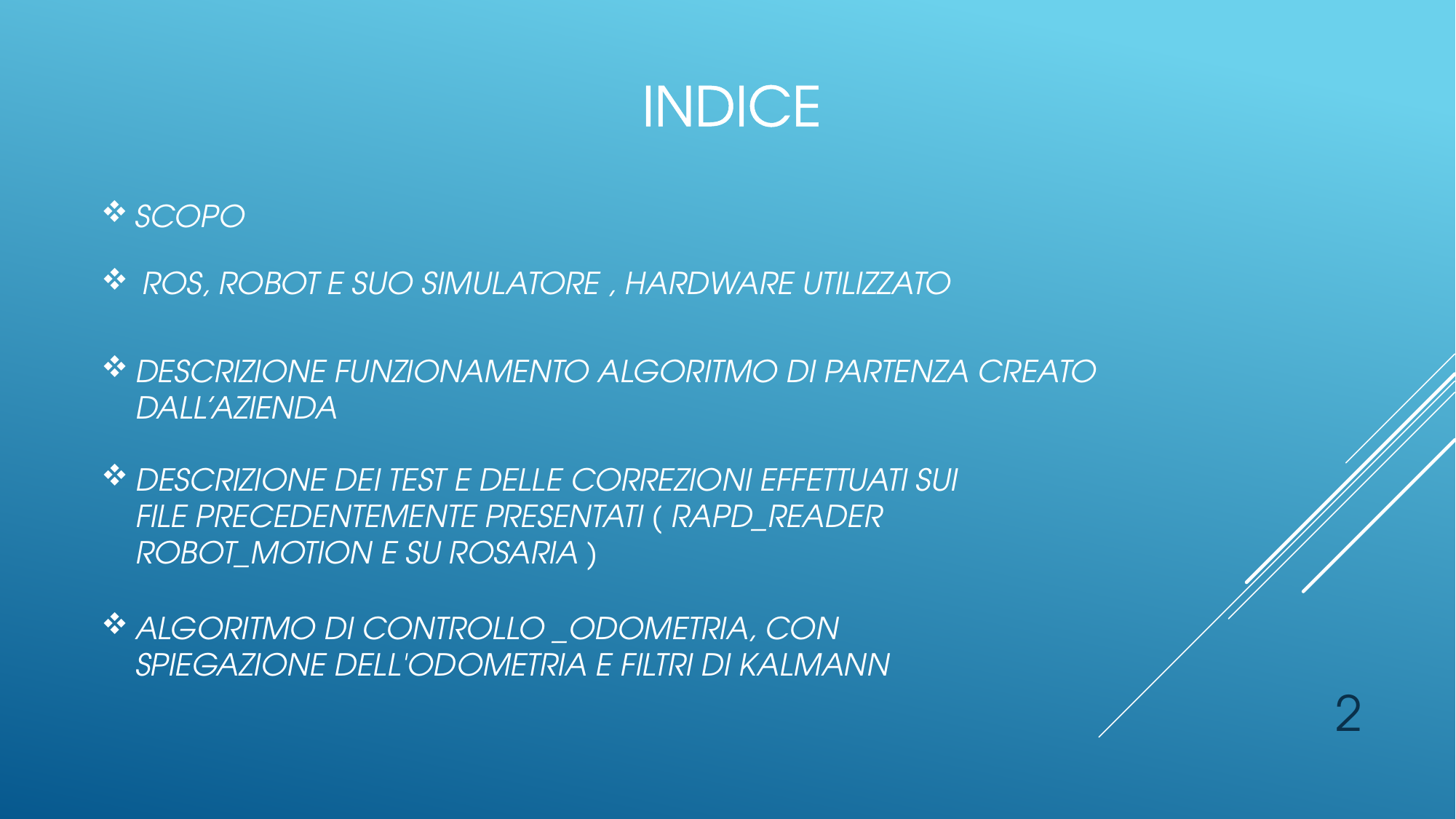

INDICE
SCOPO
# ROS, robot E SUO SIMULATORE , HARDWARE UTILIZZATO
DESCRIZIONE FUNZIONAMENTO ALGORITMO DI PARTENZA CREATO DALL’AZIENDA
DESCRIZIONE DEI TEST E DELLE CORREZIONI EFFETTUATI SUI FILE PRECEDENTEMENTE PRESENTATI ( RAPD_READER ROBOT_MOTION E SU ROSARIA )
ALGORITMO DI CONTROLLO _ODOMETRIA, CON SPIEGAZIONE DELL'ODOMETRIA E FILTRI DI KALMANN
2